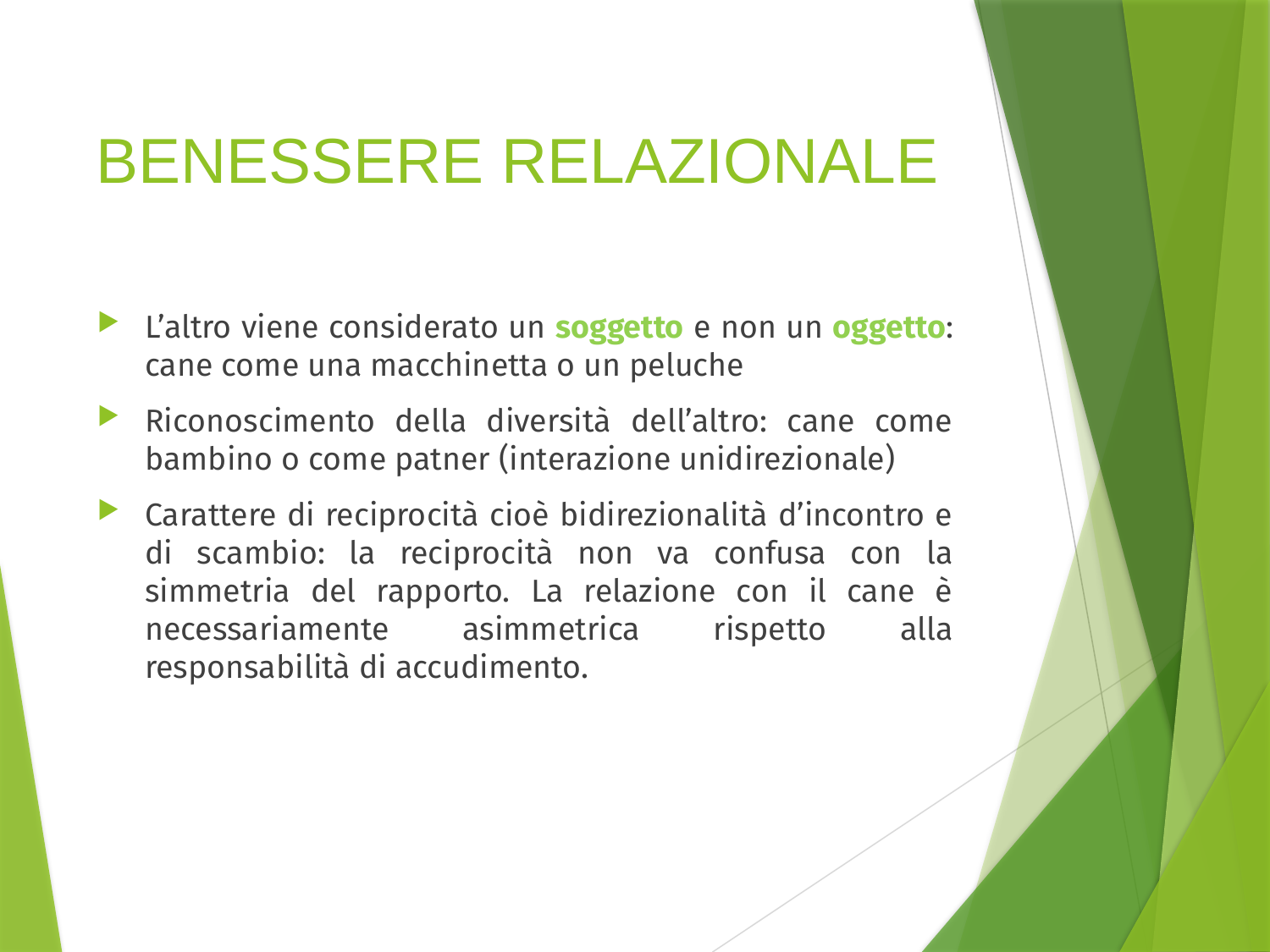

# BENESSERE RELAZIONALE
L’altro viene considerato un soggetto e non un oggetto: cane come una macchinetta o un peluche
Riconoscimento della diversità dell’altro: cane come bambino o come patner (interazione unidirezionale)
Carattere di reciprocità cioè bidirezionalità d’incontro e di scambio: la reciprocità non va confusa con la simmetria del rapporto. La relazione con il cane è necessariamente asimmetrica rispetto alla responsabilità di accudimento.